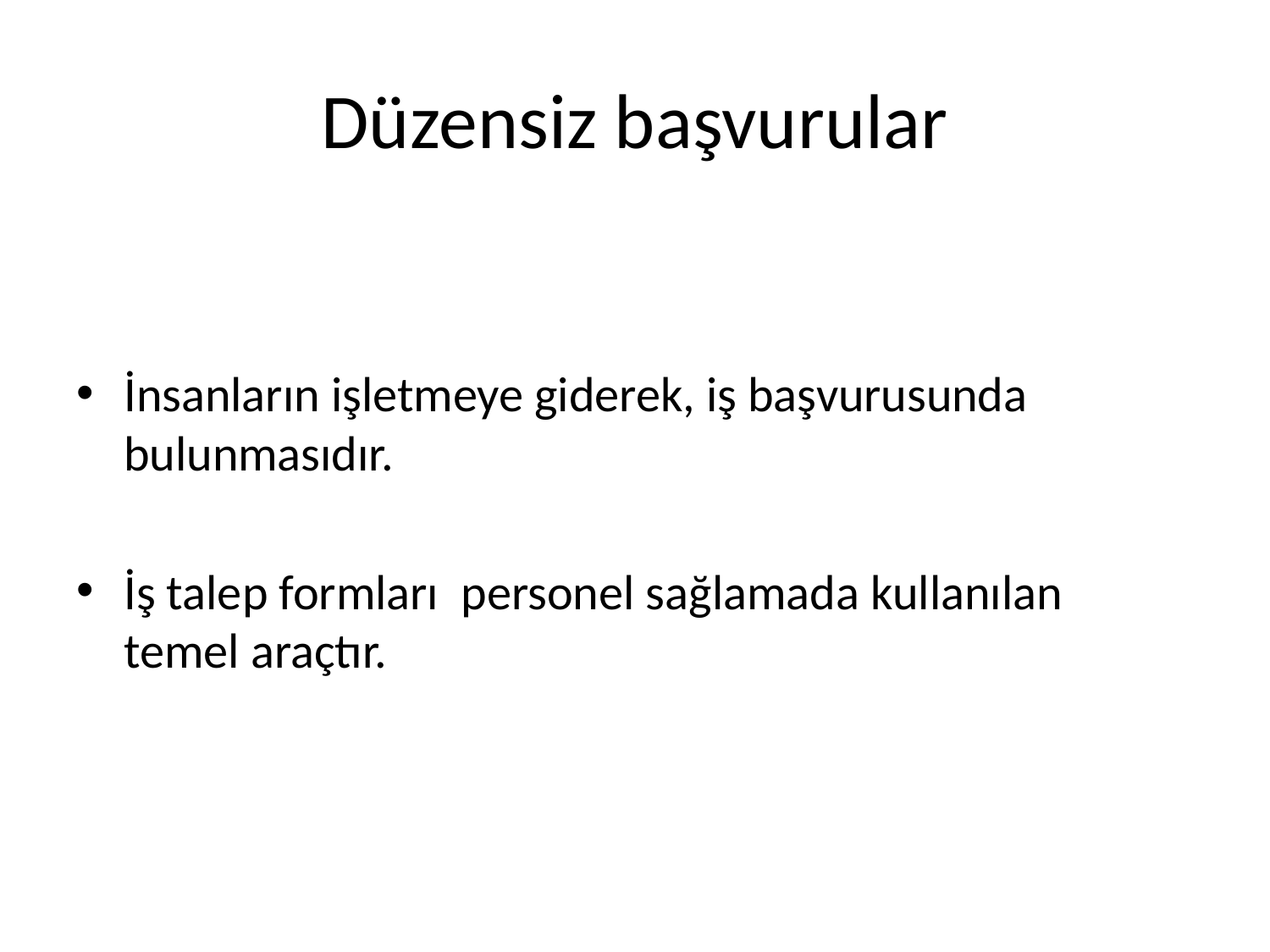

# Düzensiz başvurular
İnsanların işletmeye giderek, iş başvurusunda bulunmasıdır.

İş talep formları  personel sağlamada kullanılan  temel araçtır.